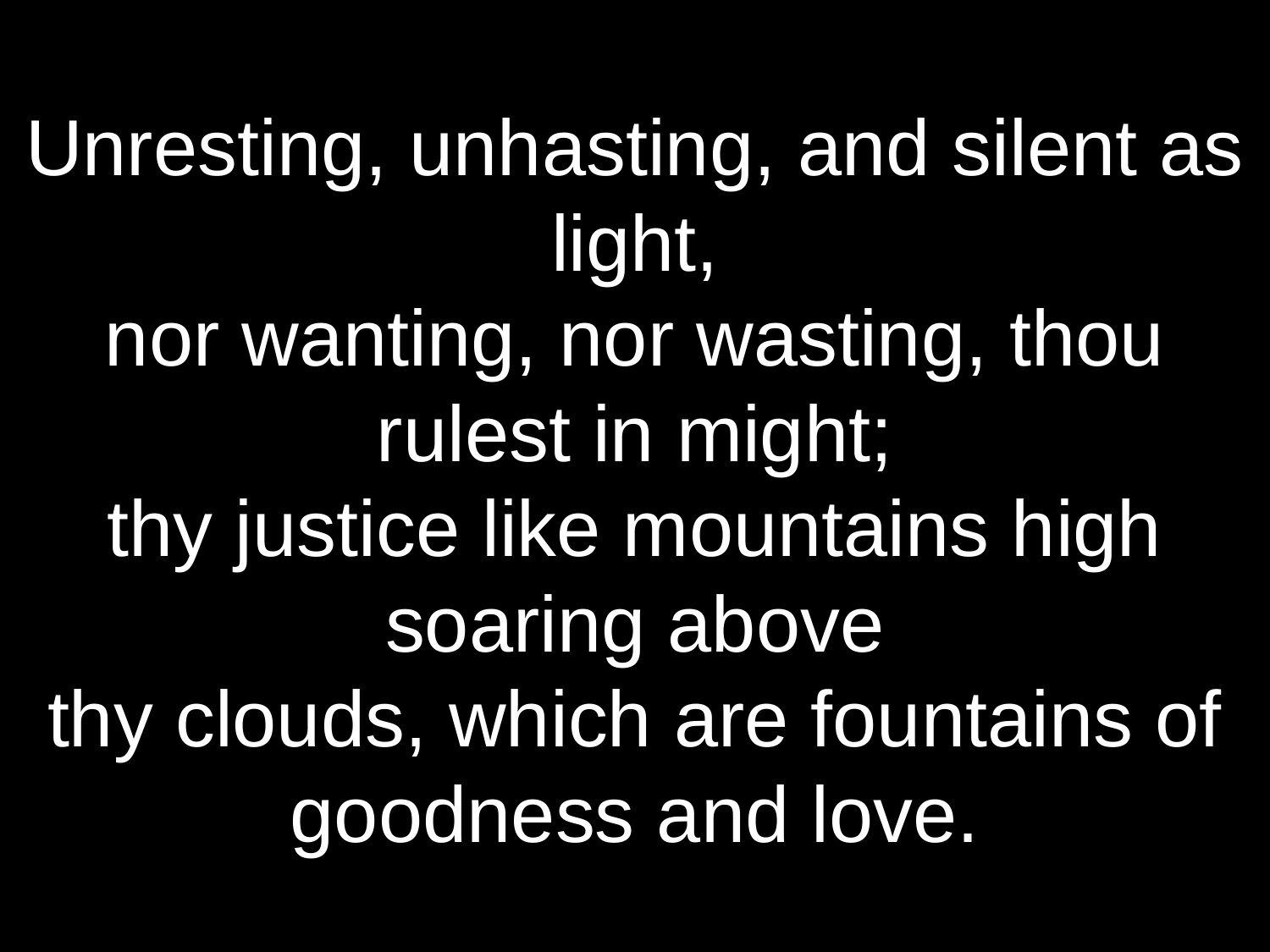

Unresting, unhasting, and silent as light,
nor wanting, nor wasting, thou rulest in might;
thy justice like mountains high soaring above
thy clouds, which are fountains of goodness and love.